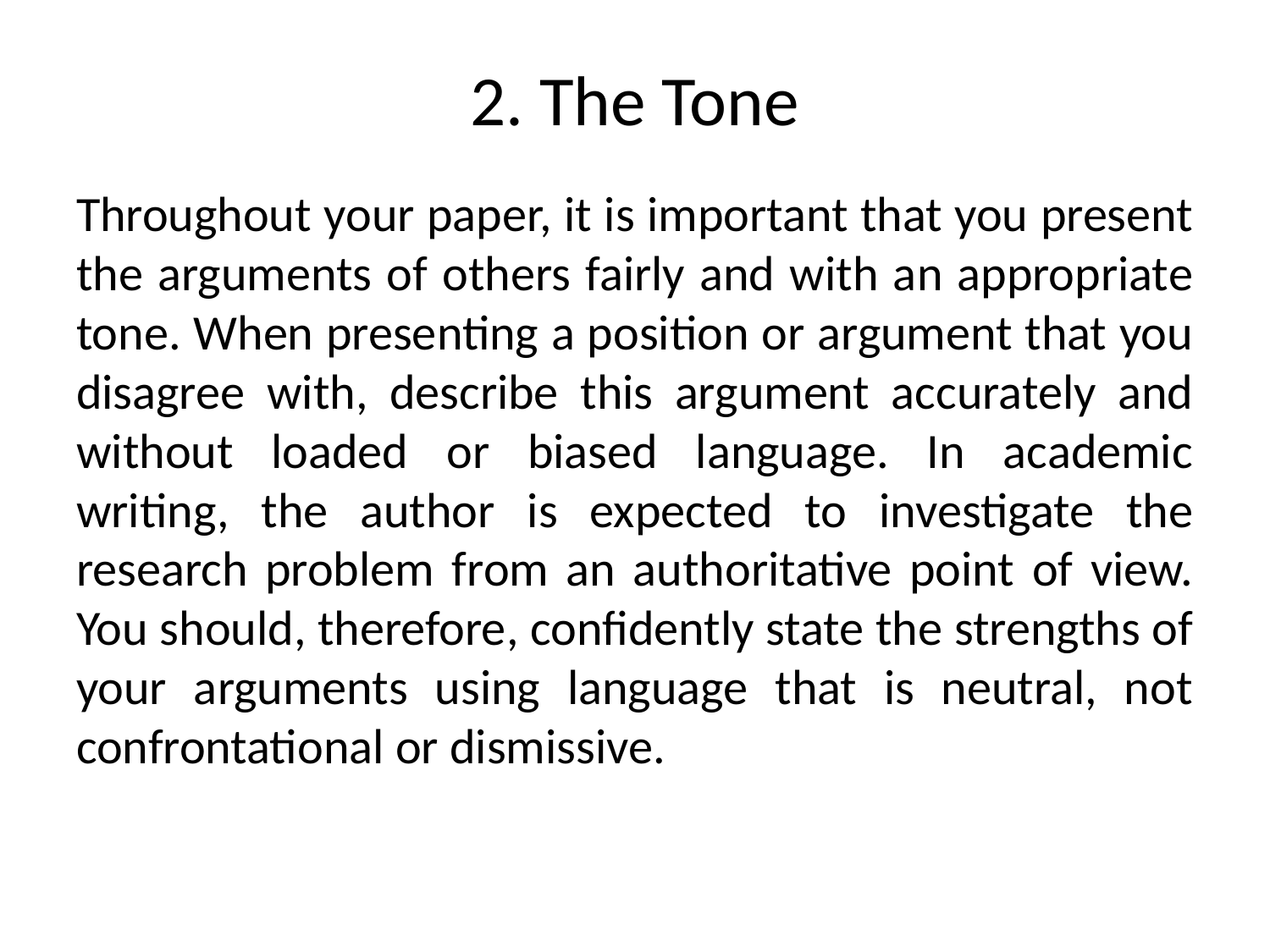

# 2. The Tone
Throughout your paper, it is important that you present the arguments of others fairly and with an appropriate tone. When presenting a position or argument that you disagree with, describe this argument accurately and without loaded or biased language. In academic writing, the author is expected to investigate the research problem from an authoritative point of view. You should, therefore, confidently state the strengths of your arguments using language that is neutral, not confrontational or dismissive.